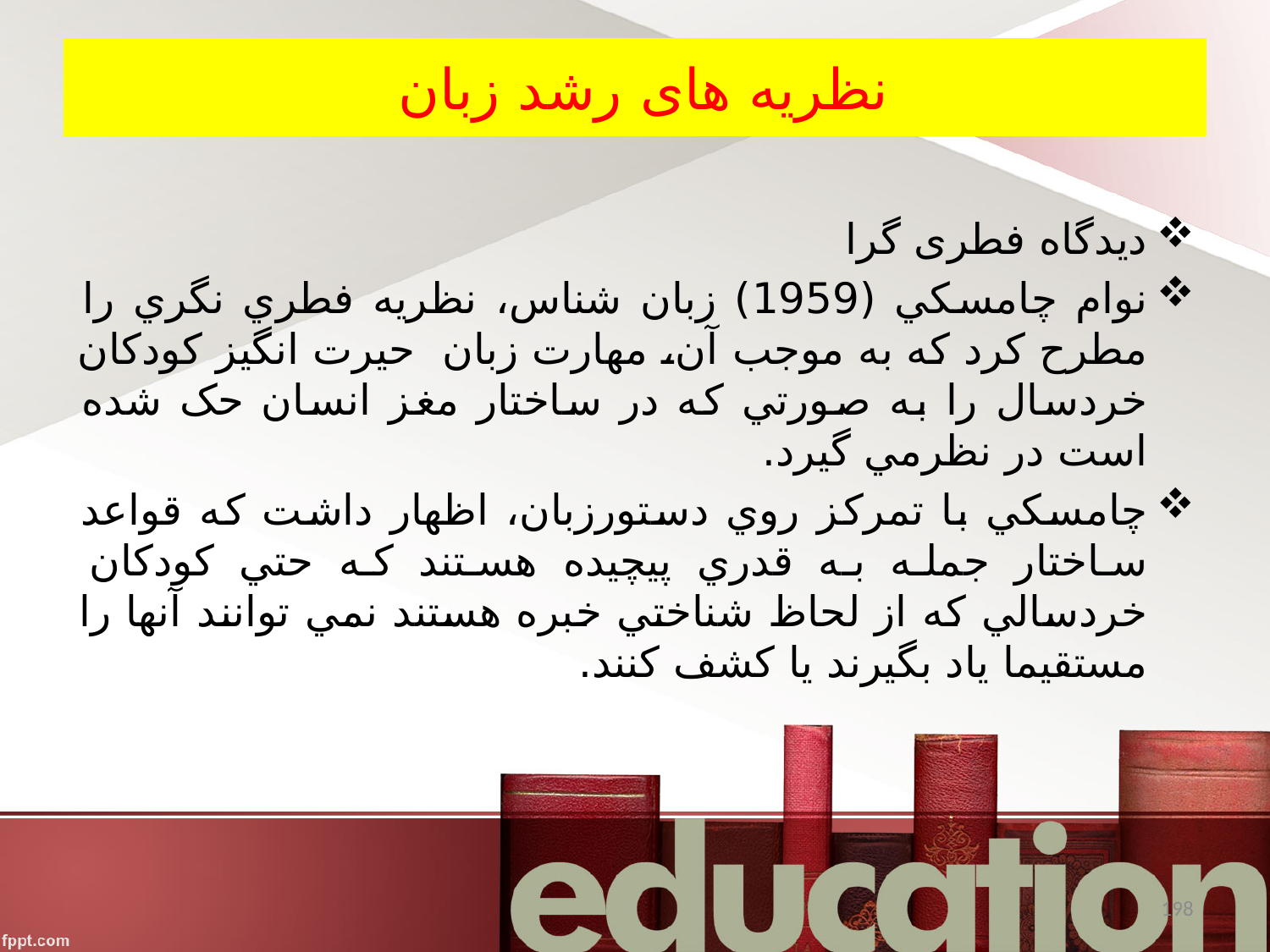

# نظریه های رشد زبان

ديدگاه فطری گرا
نوام چامسکي (1959) زبان شناس، نظريه فطري نگري را مطرح کرد که به موجب آن، مهارت زبان  حيرت انگيز کودکان خردسال را به صورتي که در ساختار مغز انسان حک شده است در نظرمي گيرد.
چامسکي با تمرکز روي دستورزبان، اظهار داشت که قواعد ساختار جمله به قدري پيچيده هستند که حتي کودکان خردسالي که از لحاظ شناختي خبره هستند نمي توانند آنها را مستقيما ياد بگيرند يا کشف کنند.
198